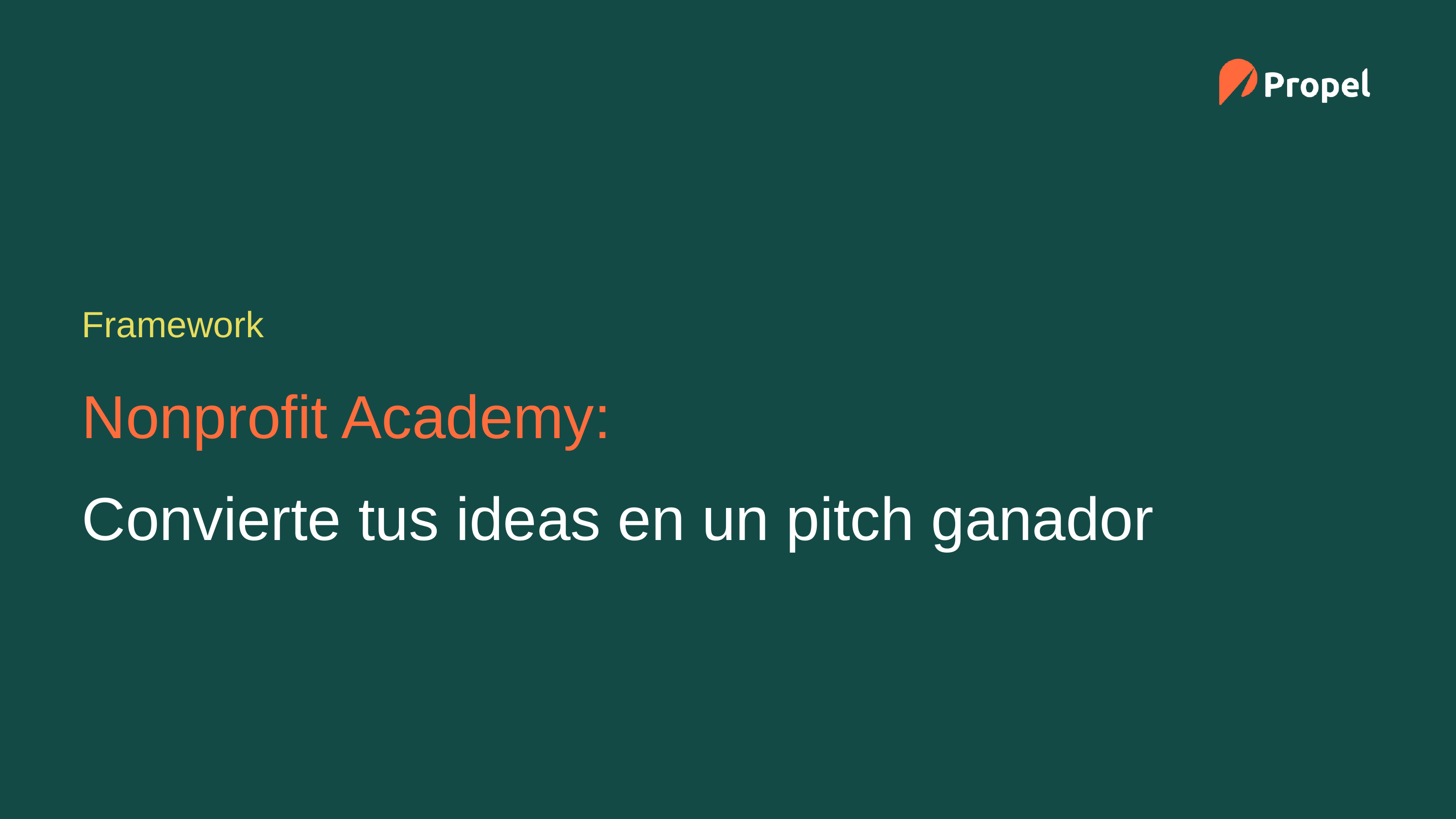

Framework
Nonprofit Academy:
Convierte tus ideas en un pitch ganador